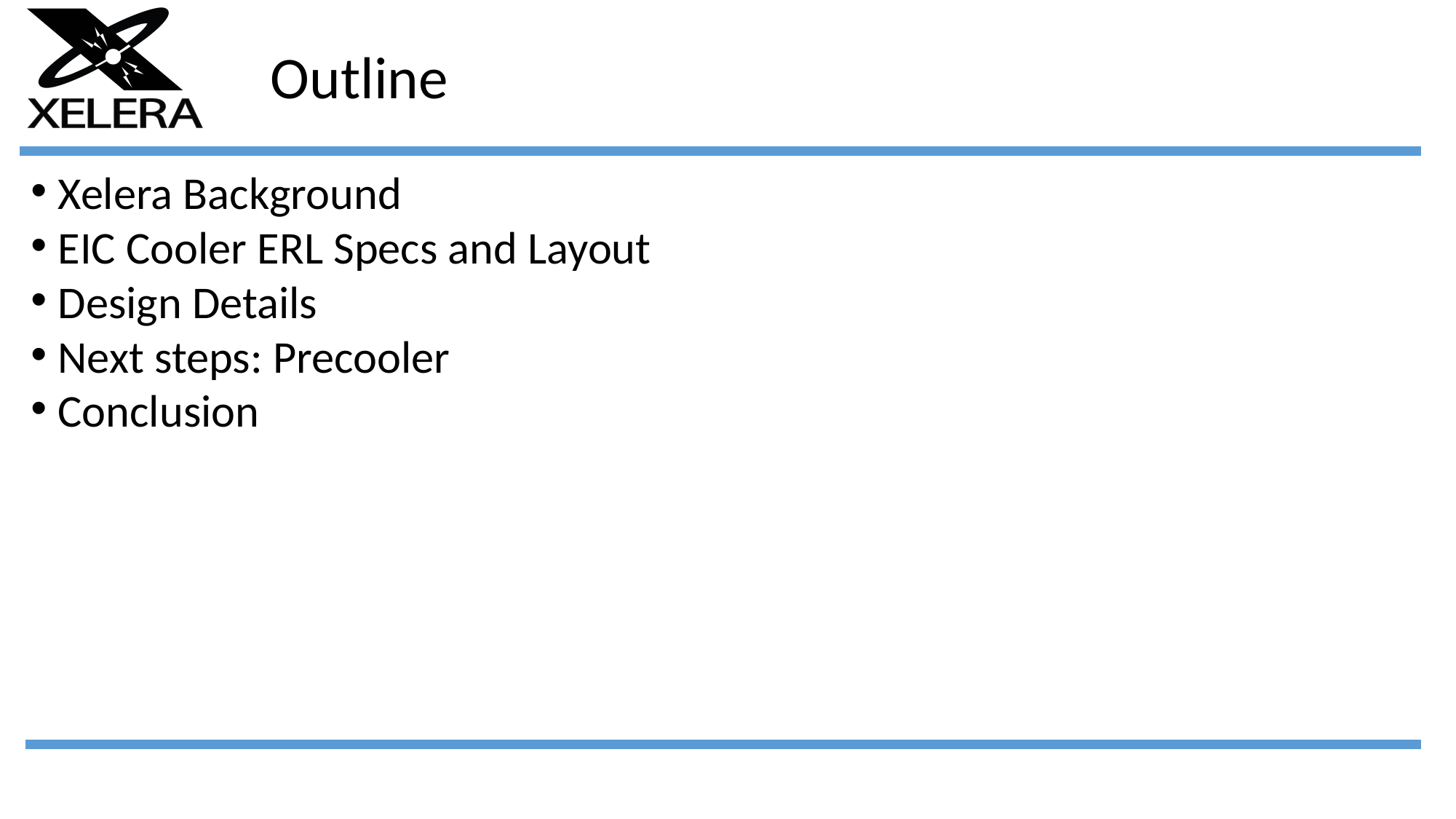

# Outline
Xelera Background
EIC Cooler ERL Specs and Layout
Design Details
Next steps: Precooler
Conclusion